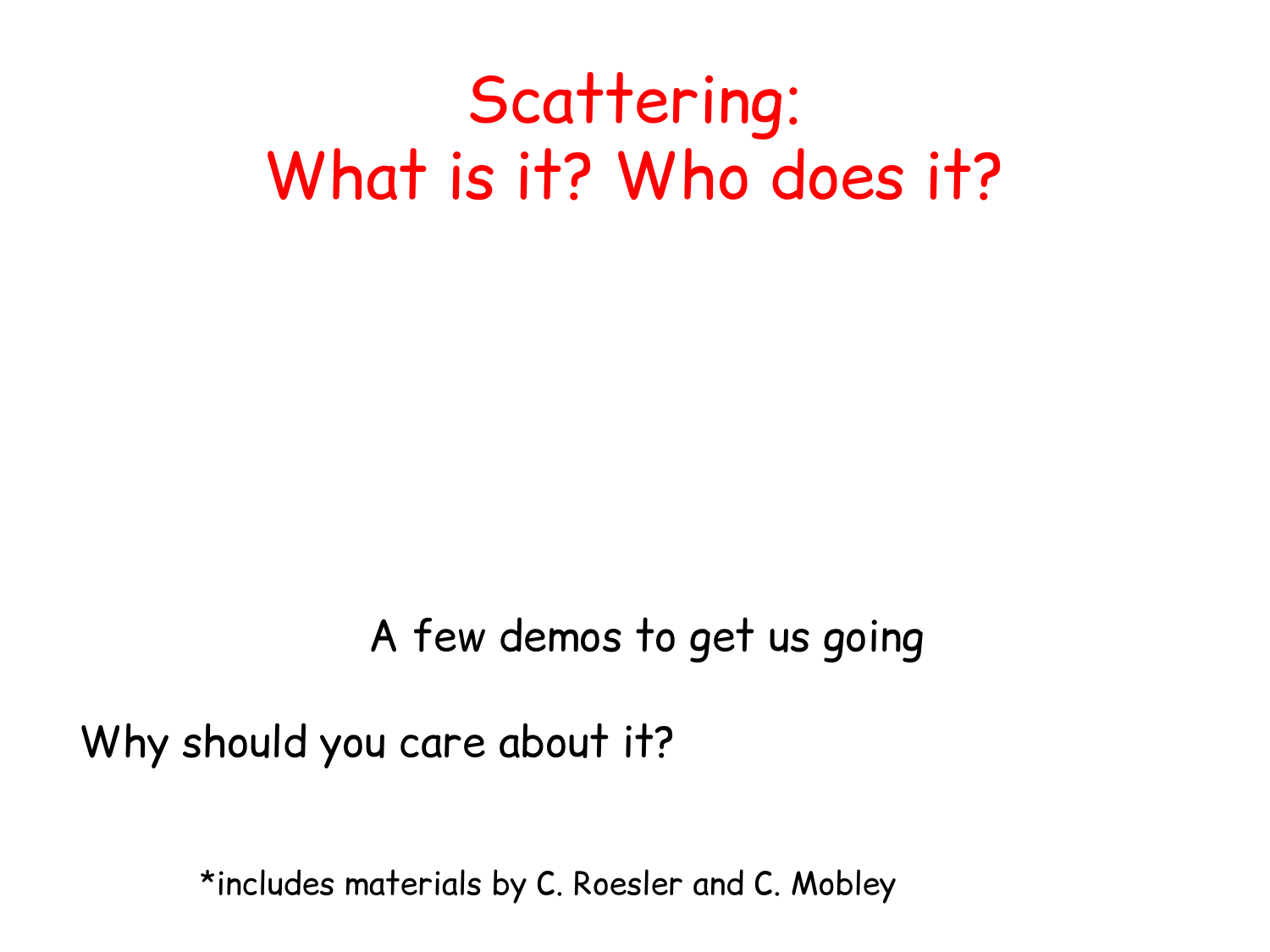

Scattering:
What is it? Who does it?

A few demos to get us going
Why should you care about it?
*includes materials by C. Roesler and C. Mobley